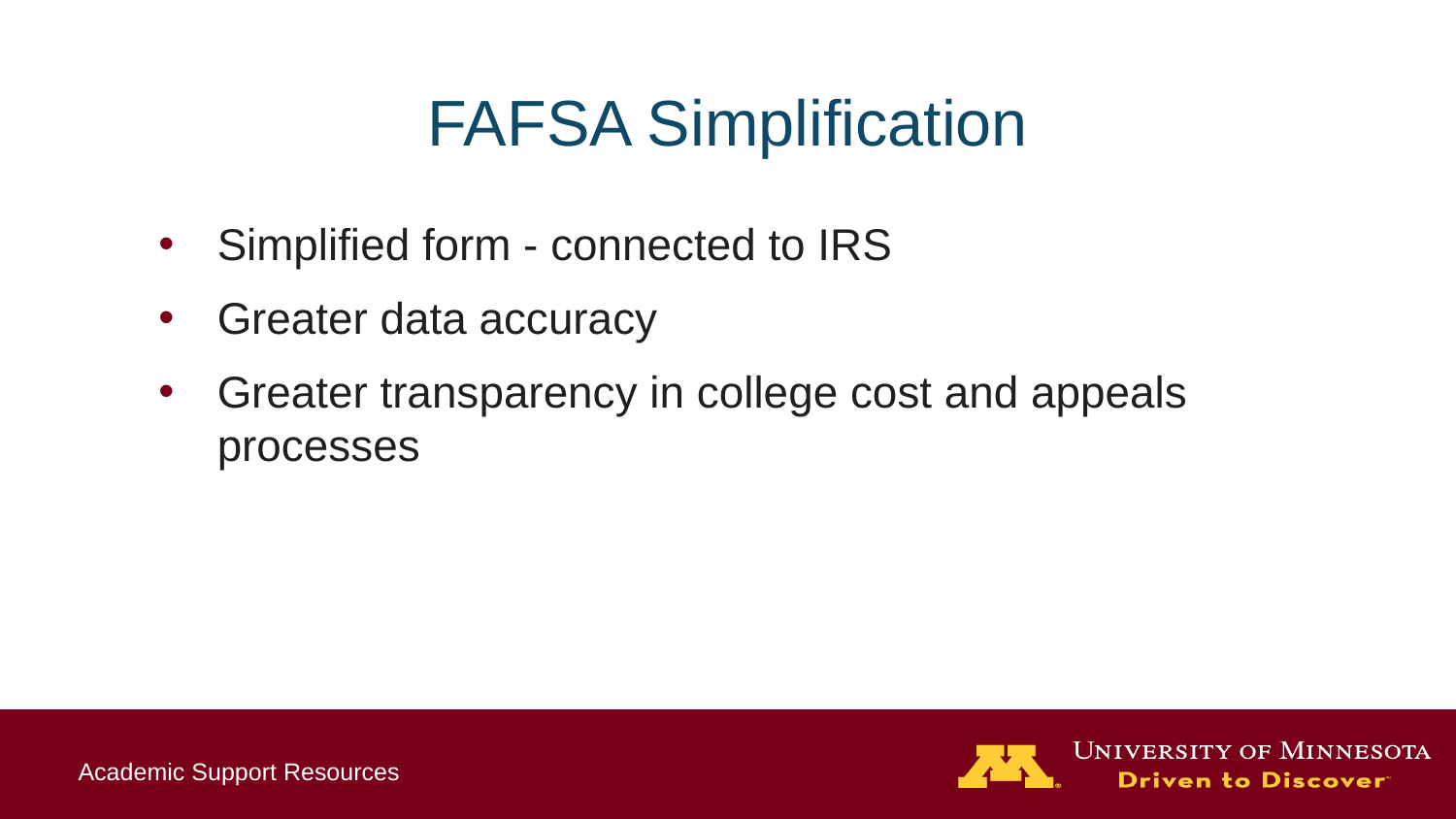

# FAFSA Simplification
Simplified form - connected to IRS
Greater data accuracy
Greater transparency in college cost and appeals processes